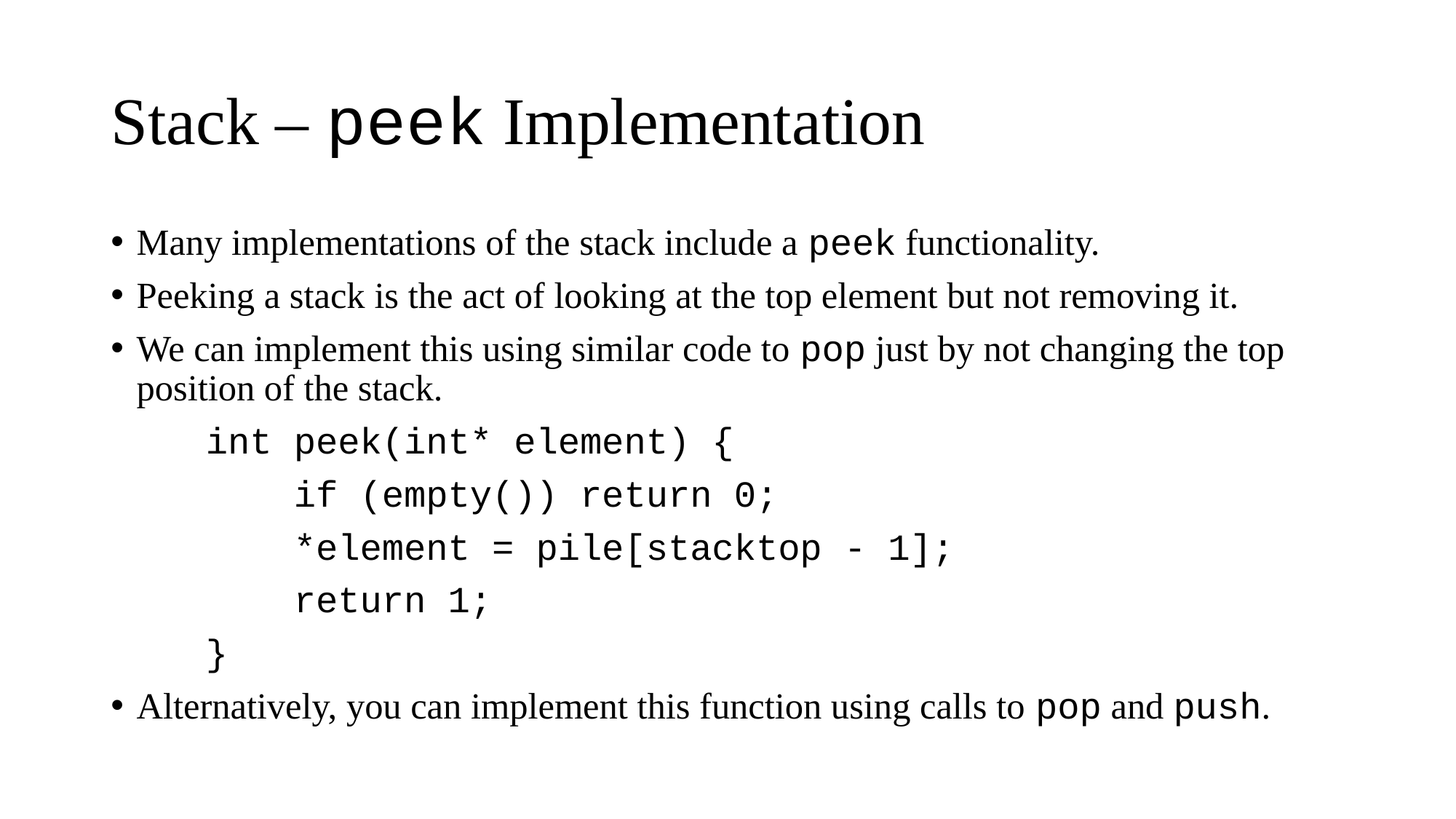

# Stack – peek Implementation
Many implementations of the stack include a peek functionality.
Peeking a stack is the act of looking at the top element but not removing it.
We can implement this using similar code to pop just by not changing the top position of the stack.
		int peek(int* element) {
		    if (empty()) return 0;
		    *element = pile[stacktop - 1];
		    return 1;
		}
Alternatively, you can implement this function using calls to pop and push.